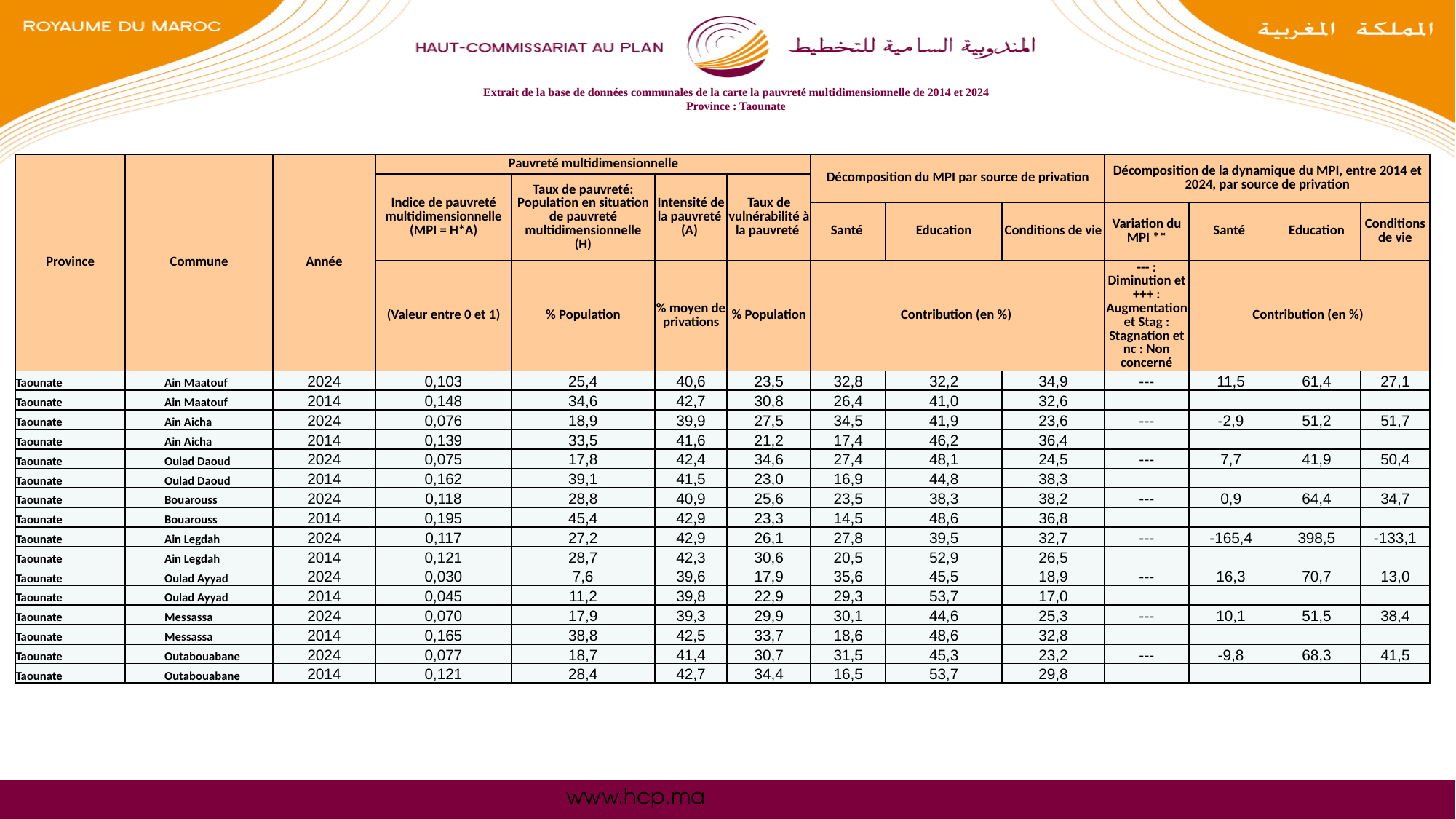

# Extrait de la base de données communales de la carte la pauvreté multidimensionnelle de 2014 et 2024 Province : Taounate
| Province | Commune | Année | Pauvreté multidimensionnelle |  |  |  | Décomposition du MPI par source de privation |  |  | Décomposition de la dynamique du MPI, entre 2014 et 2024, par source de privation |  |  |  |
| --- | --- | --- | --- | --- | --- | --- | --- | --- | --- | --- | --- | --- | --- |
|  |  |  | Indice de pauvreté multidimensionnelle (MPI = H\*A) | Taux de pauvreté: Population en situation de pauvreté multidimensionnelle (H) | Intensité de la pauvreté (A) | Taux de vulnérabilité à la pauvreté |  |  |  |  |  |  |  |
|  |  |  |  |  |  |  | Santé | Education | Conditions de vie | Variation du MPI \*\* | Santé | Education | Conditions de vie |
|  |  |  | (Valeur entre 0 et 1) | % Population | % moyen de privations | % Population | Contribution (en %) |  |  | --- : Diminution et +++ : Augmentation et Stag : Stagnation et nc : Non concerné | Contribution (en %) |  |  |
| Taounate | Ain Maatouf | 2024 | 0,103 | 25,4 | 40,6 | 23,5 | 32,8 | 32,2 | 34,9 | --- | 11,5 | 61,4 | 27,1 |
| Taounate | Ain Maatouf | 2014 | 0,148 | 34,6 | 42,7 | 30,8 | 26,4 | 41,0 | 32,6 |  |  |  |  |
| Taounate | Ain Aicha | 2024 | 0,076 | 18,9 | 39,9 | 27,5 | 34,5 | 41,9 | 23,6 | --- | -2,9 | 51,2 | 51,7 |
| Taounate | Ain Aicha | 2014 | 0,139 | 33,5 | 41,6 | 21,2 | 17,4 | 46,2 | 36,4 |  |  |  |  |
| Taounate | Oulad Daoud | 2024 | 0,075 | 17,8 | 42,4 | 34,6 | 27,4 | 48,1 | 24,5 | --- | 7,7 | 41,9 | 50,4 |
| Taounate | Oulad Daoud | 2014 | 0,162 | 39,1 | 41,5 | 23,0 | 16,9 | 44,8 | 38,3 |  |  |  |  |
| Taounate | Bouarouss | 2024 | 0,118 | 28,8 | 40,9 | 25,6 | 23,5 | 38,3 | 38,2 | --- | 0,9 | 64,4 | 34,7 |
| Taounate | Bouarouss | 2014 | 0,195 | 45,4 | 42,9 | 23,3 | 14,5 | 48,6 | 36,8 |  |  |  |  |
| Taounate | Ain Legdah | 2024 | 0,117 | 27,2 | 42,9 | 26,1 | 27,8 | 39,5 | 32,7 | --- | -165,4 | 398,5 | -133,1 |
| Taounate | Ain Legdah | 2014 | 0,121 | 28,7 | 42,3 | 30,6 | 20,5 | 52,9 | 26,5 |  |  |  |  |
| Taounate | Oulad Ayyad | 2024 | 0,030 | 7,6 | 39,6 | 17,9 | 35,6 | 45,5 | 18,9 | --- | 16,3 | 70,7 | 13,0 |
| Taounate | Oulad Ayyad | 2014 | 0,045 | 11,2 | 39,8 | 22,9 | 29,3 | 53,7 | 17,0 |  |  |  |  |
| Taounate | Messassa | 2024 | 0,070 | 17,9 | 39,3 | 29,9 | 30,1 | 44,6 | 25,3 | --- | 10,1 | 51,5 | 38,4 |
| Taounate | Messassa | 2014 | 0,165 | 38,8 | 42,5 | 33,7 | 18,6 | 48,6 | 32,8 |  |  |  |  |
| Taounate | Outabouabane | 2024 | 0,077 | 18,7 | 41,4 | 30,7 | 31,5 | 45,3 | 23,2 | --- | -9,8 | 68,3 | 41,5 |
| Taounate | Outabouabane | 2014 | 0,121 | 28,4 | 42,7 | 34,4 | 16,5 | 53,7 | 29,8 |  |  |  |  |